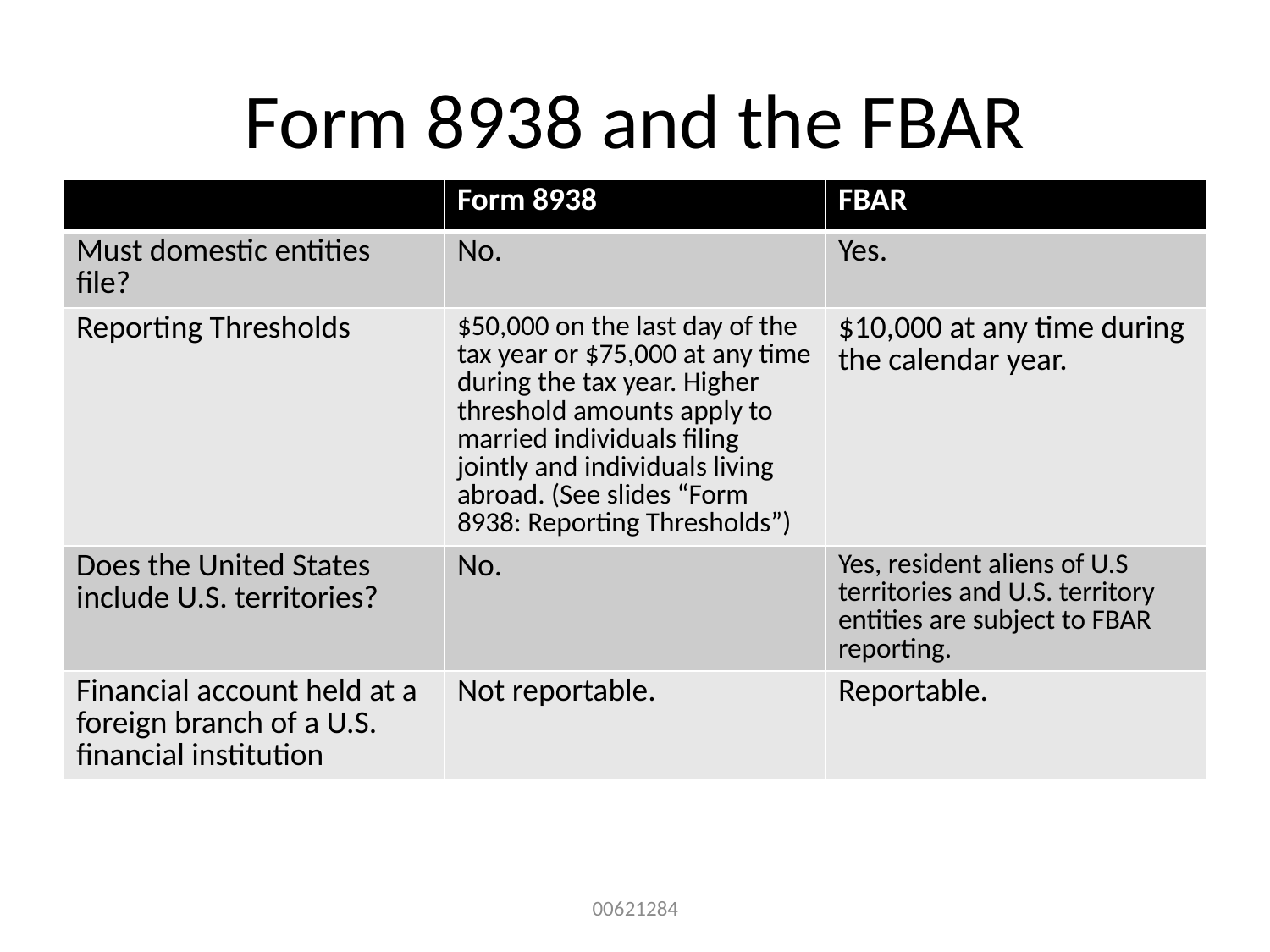

# Form 8938 and the FBAR
|  | Form 8938 | FBAR |
| --- | --- | --- |
| Must domestic entities file? | No. | Yes. |
| Reporting Thresholds | $50,000 on the last day of the tax year or $75,000 at any time during the tax year. Higher threshold amounts apply to married individuals filing jointly and individuals living abroad. (See slides “Form 8938: Reporting Thresholds”) | $10,000 at any time during the calendar year. |
| Does the United States include U.S. territories? | No. | Yes, resident aliens of U.S territories and U.S. territory entities are subject to FBAR reporting. |
| Financial account held at a foreign branch of a U.S. financial institution | Not reportable. | Reportable. |
00621284